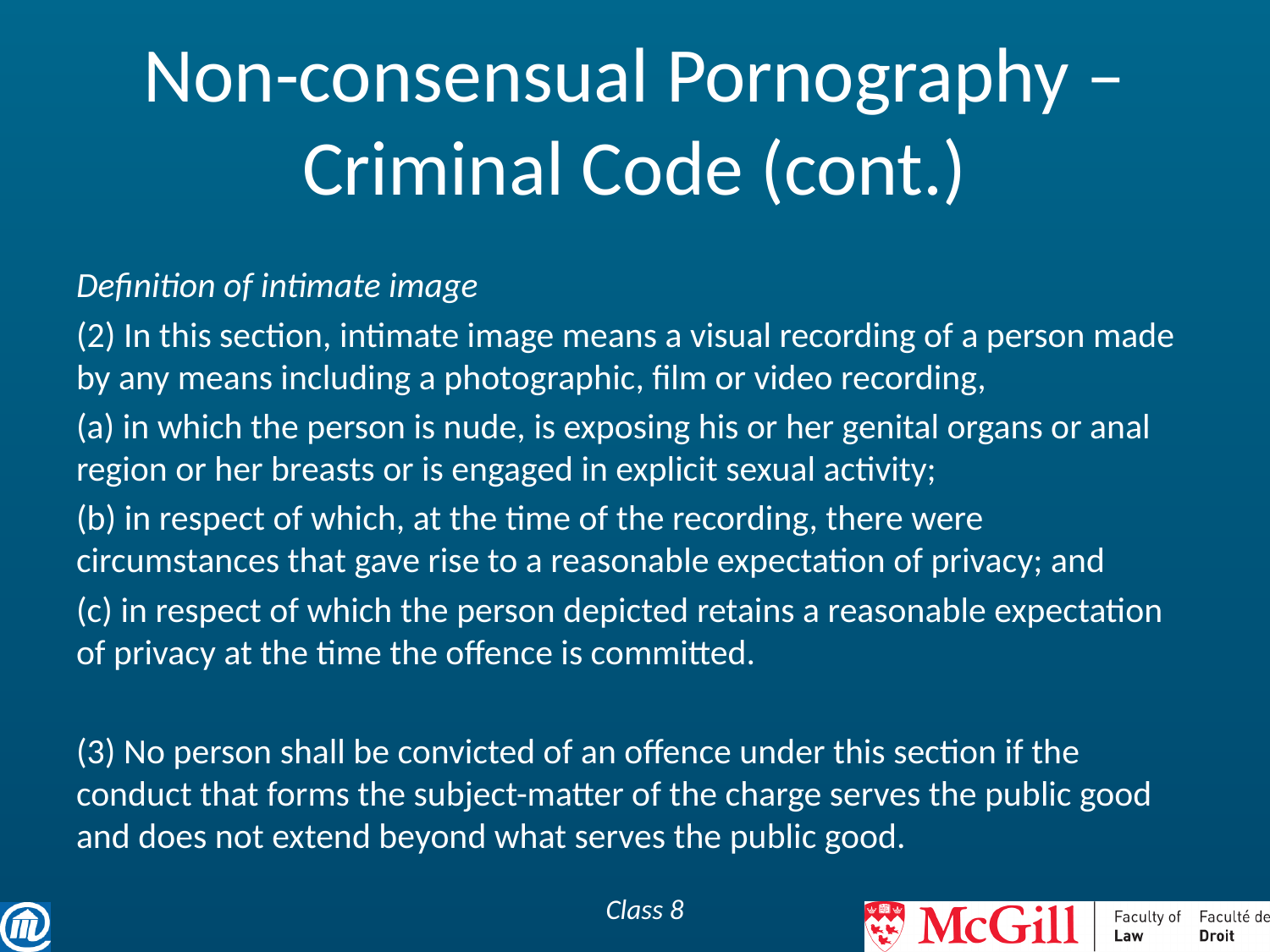

# Non-consensual Pornography – Criminal Code (cont.)
Definition of intimate image
(2) In this section, intimate image means a visual recording of a person made by any means including a photographic, film or video recording,
(a) in which the person is nude, is exposing his or her genital organs or anal region or her breasts or is engaged in explicit sexual activity;
(b) in respect of which, at the time of the recording, there were circumstances that gave rise to a reasonable expectation of privacy; and
(c) in respect of which the person depicted retains a reasonable expectation of privacy at the time the offence is committed.

(3) No person shall be convicted of an offence under this section if the conduct that forms the subject-matter of the charge serves the public good and does not extend beyond what serves the public good.

Class 8